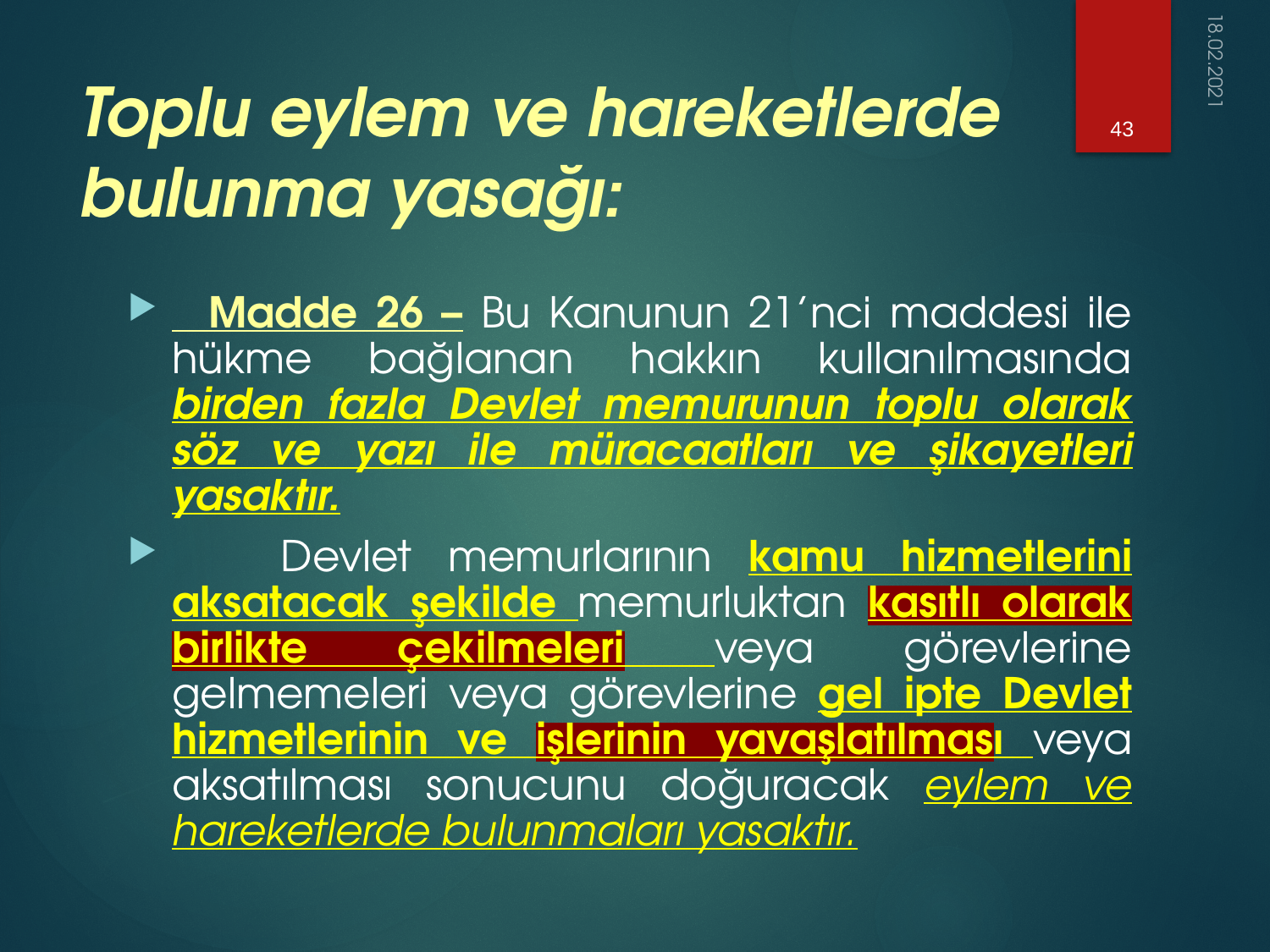

43
18.02.2021
# Toplu eylem ve hareketlerde bulunma yasağı:
  Madde 26 – Bu Kanunun 21’nci maddesi ile hükme bağlanan hakkın kullanılmasında birden fazla Devlet memurunun toplu olarak söz ve yazı ile müracaatları ve şikayetleri yasaktır.
   Devlet memurlarının kamu hizmetlerini aksatacak şekilde memurluktan kasıtlı olarak birlikte çekilmeleri veya görevlerine gelmemeleri veya görevlerine gel ipte Devlet hizmetlerinin ve işlerinin yavaşlatılması veya aksatılması sonucunu doğuracak eylem ve hareketlerde bulunmaları yasaktır.